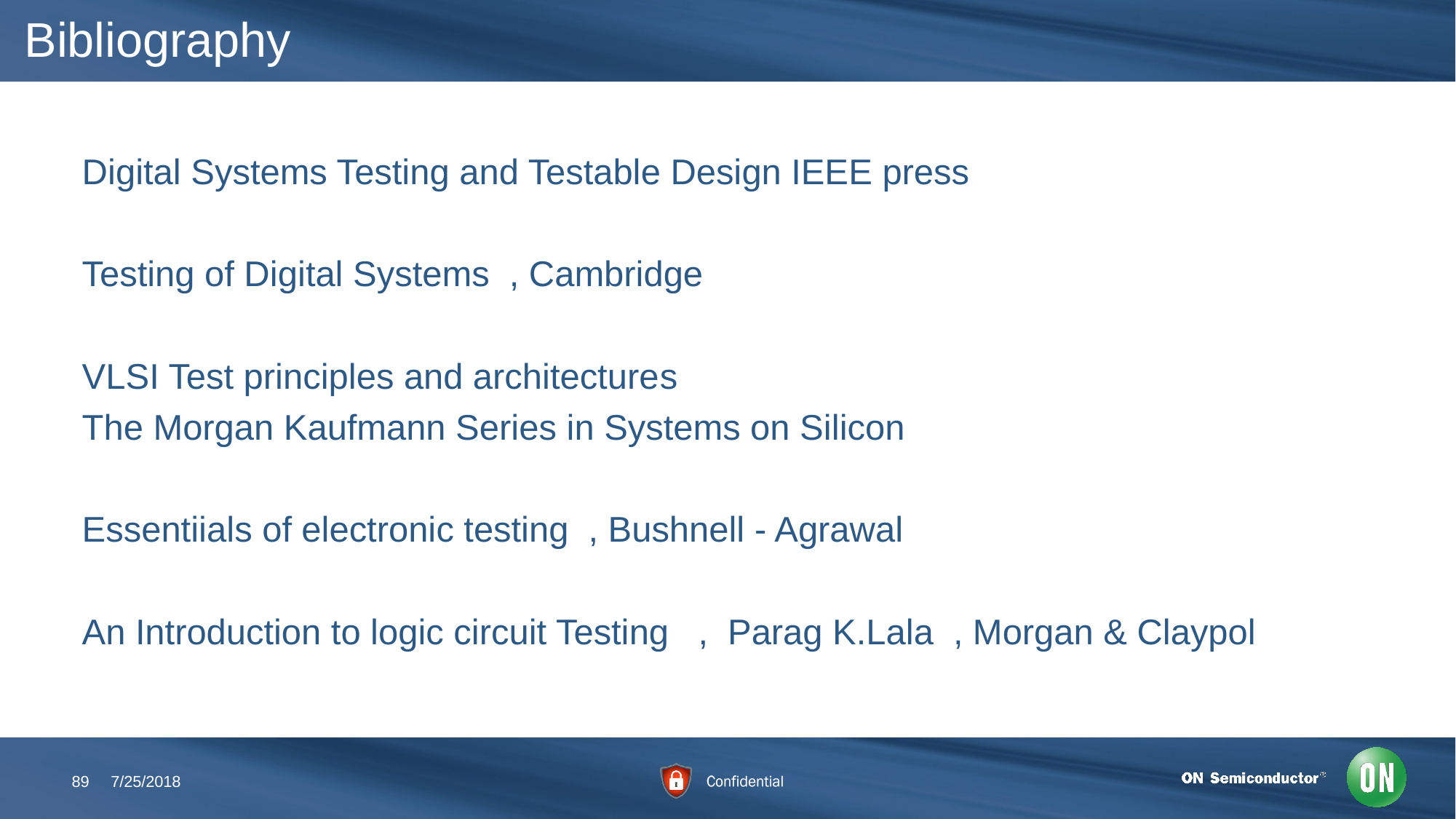

# Bibliography
Digital Systems Testing and Testable Design IEEE press

Testing of Digital Systems  , Cambridge

VLSI Test principles and architectures
The Morgan Kaufmann Series in Systems on Silicon

Essentiials of electronic testing  , Bushnell - Agrawal

An Introduction to logic circuit Testing   ,  Parag K.Lala  , Morgan & Claypol
89
7/25/2018